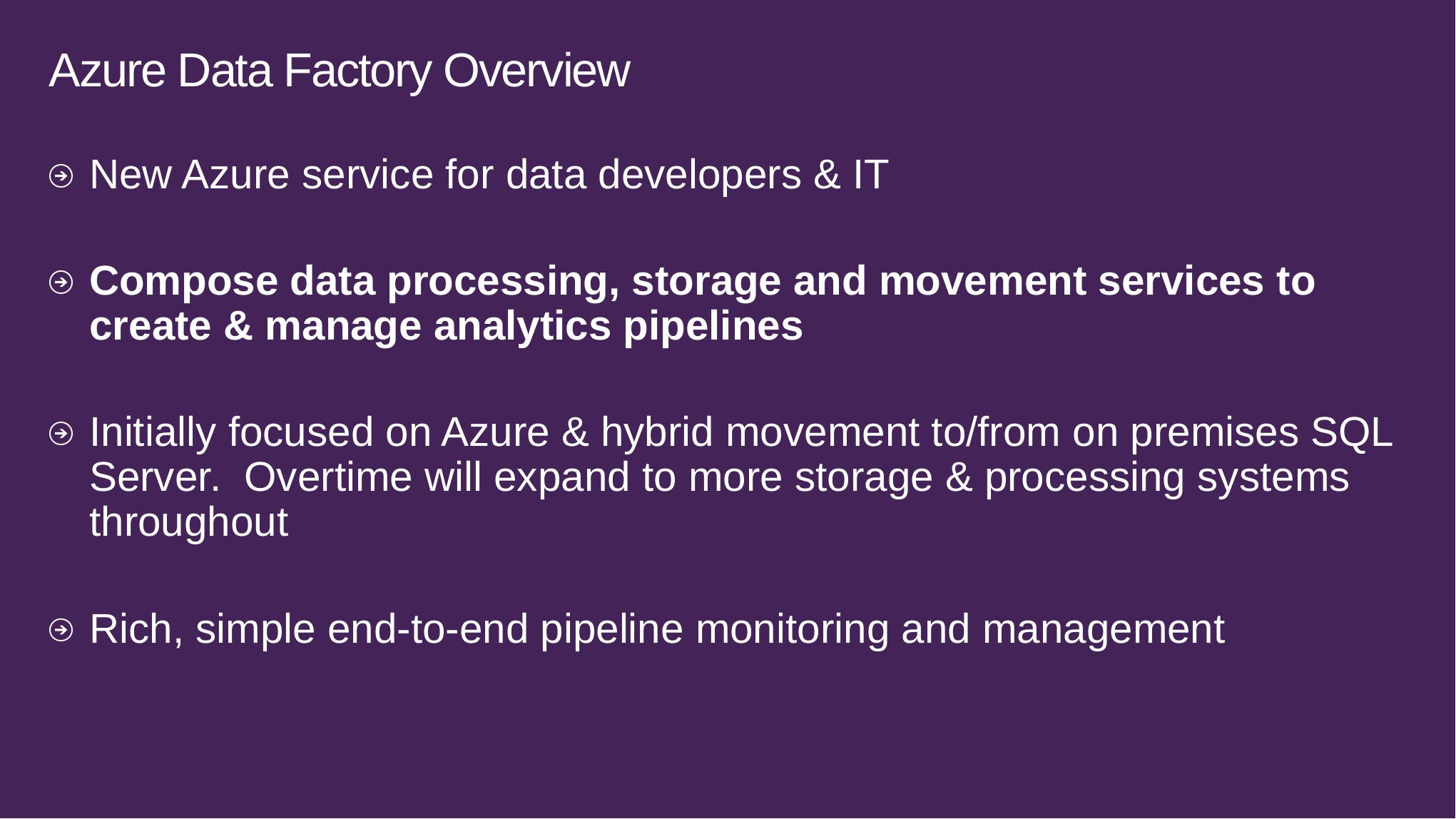

# Azure Data Factory Overview
New Azure service for data developers & IT

Compose data processing, storage and movement services to create & manage analytics pipelines

Initially focused on Azure & hybrid movement to/from on premises SQL Server.  Overtime will expand to more storage & processing systems throughout

Rich, simple end-to-end pipeline monitoring and management